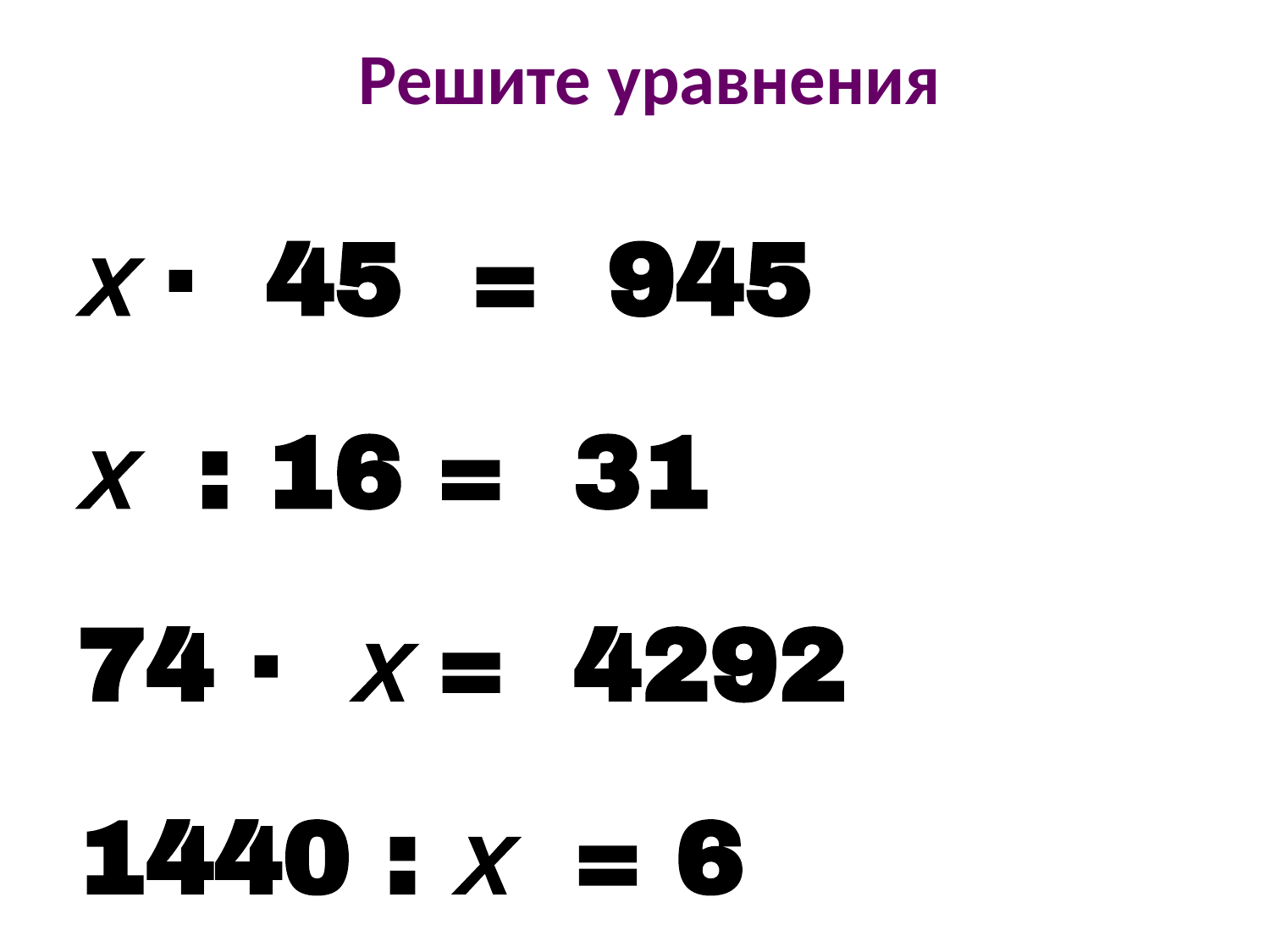

# Решите уравнения
х ·  45  =  945
х  : 16 =  31
74 ·  х =  4292
1440 : х  = 6